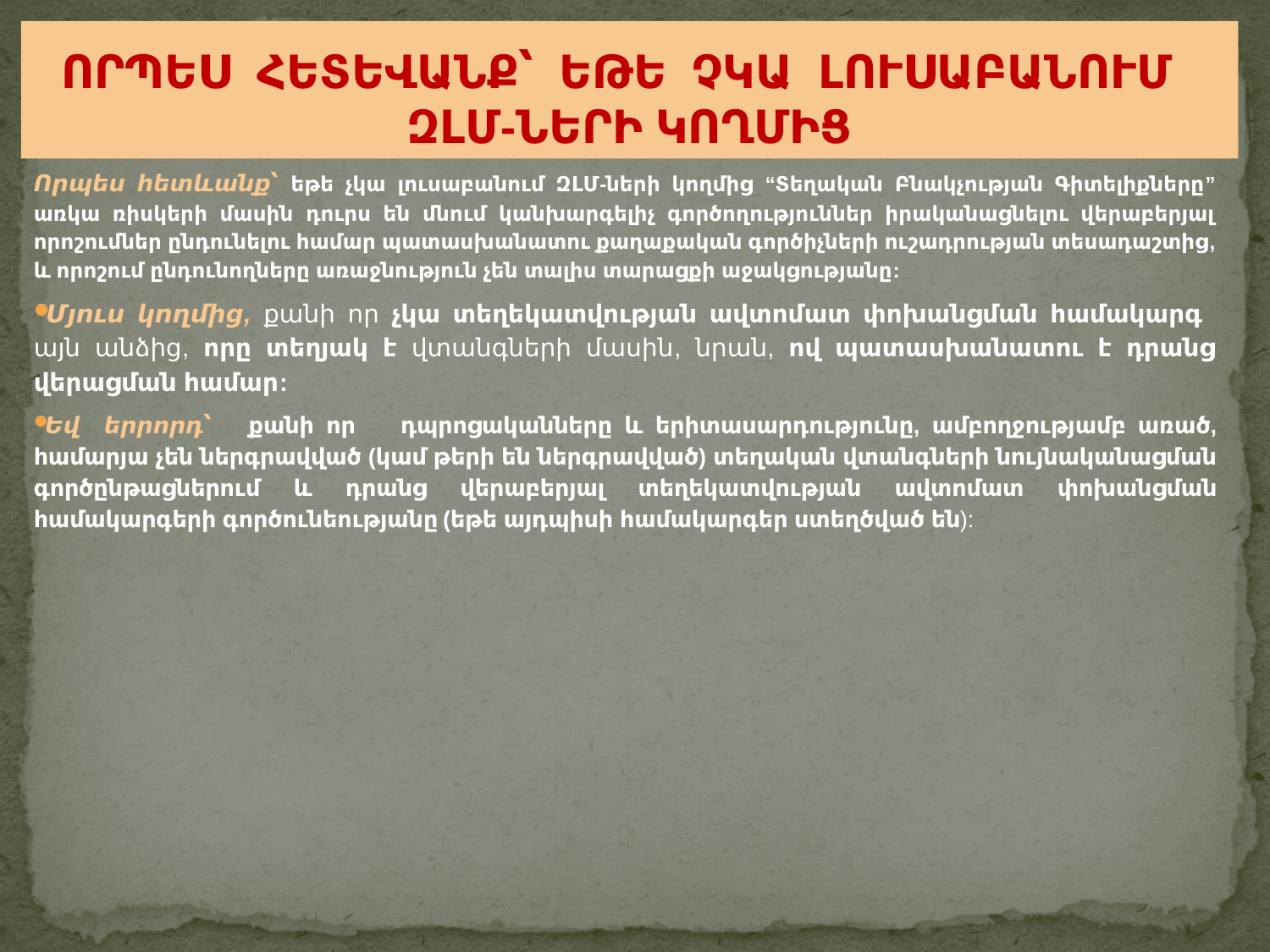

# ՈՐՊԵՍ  ՀԵՏԵՎԱՆՔ՝  ԵԹԵ  ՉԿԱ  ԼՈՒՍԱԲԱՆՈՒՄ ԶԼՄ-ՆԵՐԻ ԿՈՂՄԻՑ
Որպես հետևանք՝ եթե չկա լուսաբանում ԶԼՄ-ների կողմից “Տեղական Բնակչության Գիտելիքները” առկա ռիսկերի մասին դուրս են մնում կանխարգելիչ գործողություններ իրականացնելու վերաբերյալ որոշումներ ընդունելու համար պատասխանատու քաղաքական գործիչների ուշադրության տեսադաշտից, և որոշում ընդունողները առաջնություն չեն տալիս տարացքի աջակցությանը:
Մյուս կողմից, քանի որ չկա տեղեկատվության ավտոմատ փոխանցման համակարգ  այն անձից, որը տեղյակ է վտանգների մասին, նրան, ով պատասխանատու է դրանց վերացման համար:
Եվ  երրորդ՝   քանի որ    դպրոցականները և երիտասարդությունը, ամբողջությամբ առած, համարյա չեն ներգրավված (կամ թերի են ներգրավված) տեղական վտանգների նույնականացման գործընթացներում և դրանց վերաբերյալ տեղեկատվության ավտոմատ փոխանցման համակարգերի գործունեությանը (եթե այդպիսի համակարգեր ստեղծված են):